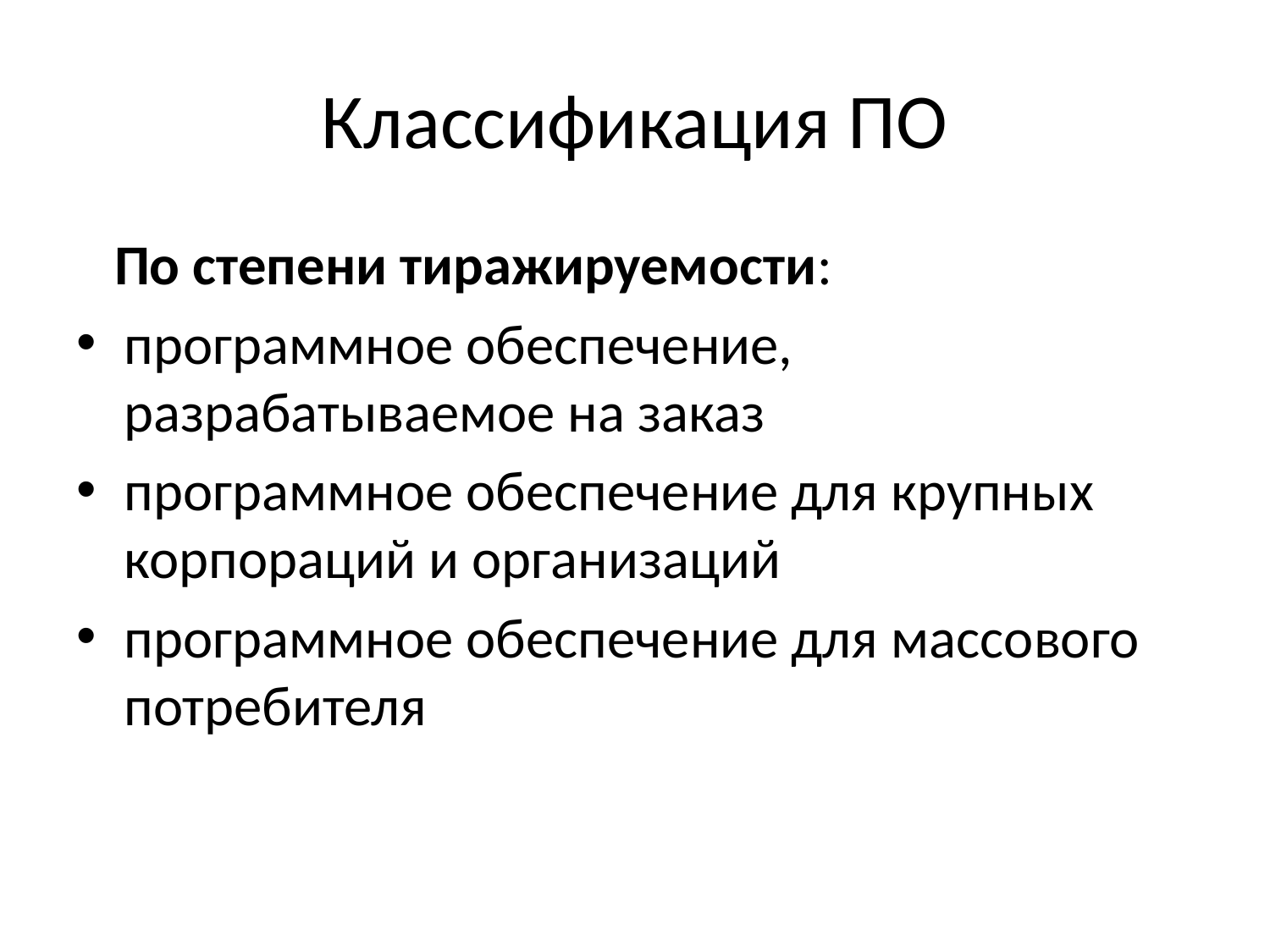

# Классификация ПО
   По степени тиражируемости:
программное обеспечение, разрабатываемое на заказ
программное обеспечение для крупных корпораций и организаций
программное обеспечение для массового потребителя